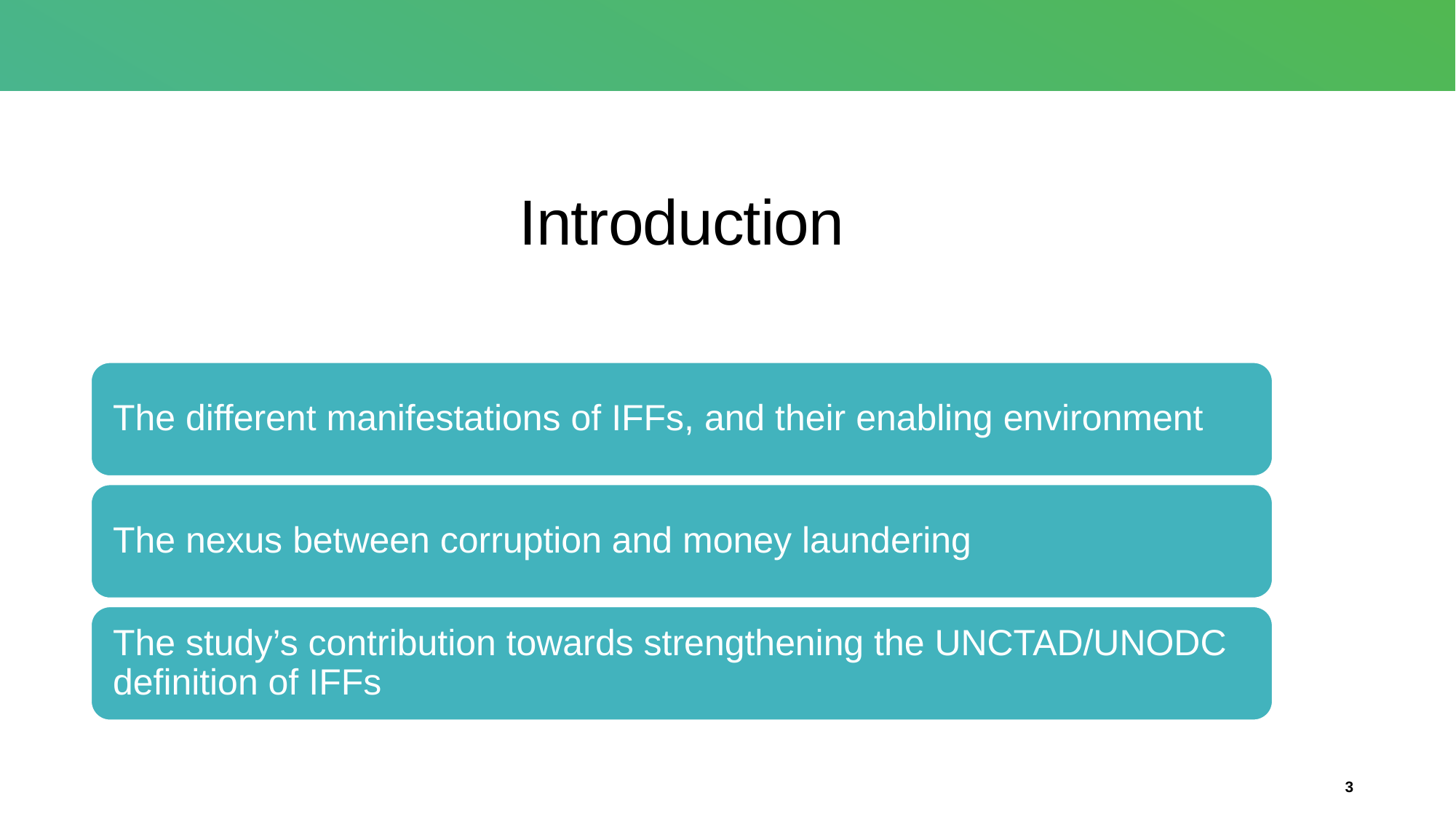

# Introduction
The different manifestations of IFFs, and their enabling environment
The nexus between corruption and money laundering
The study’s contribution towards strengthening the UNCTAD/UNODC definition of IFFs
3